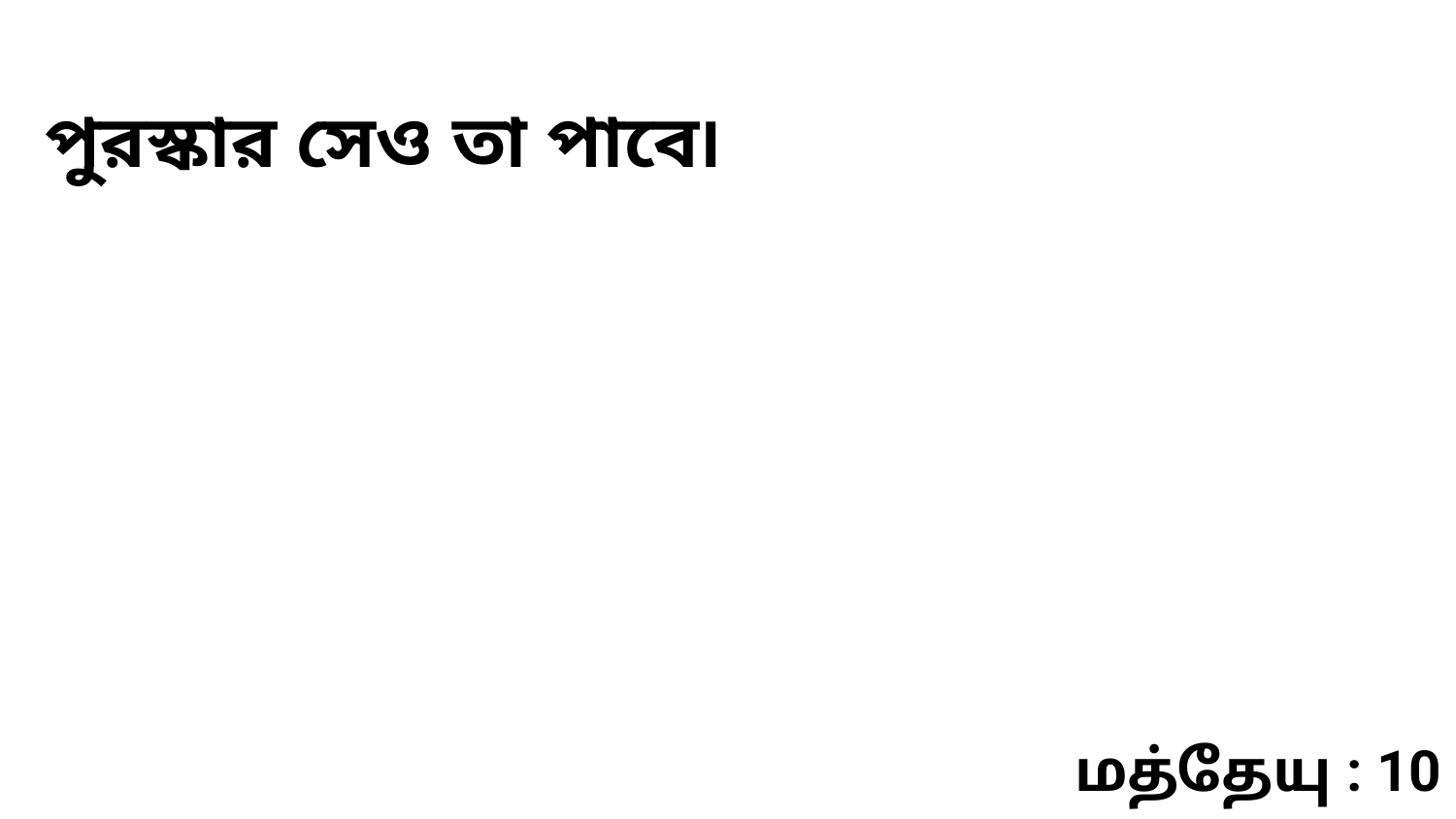

পুরস্কার সেও তা পাবে৷
மத்தேயு : 10